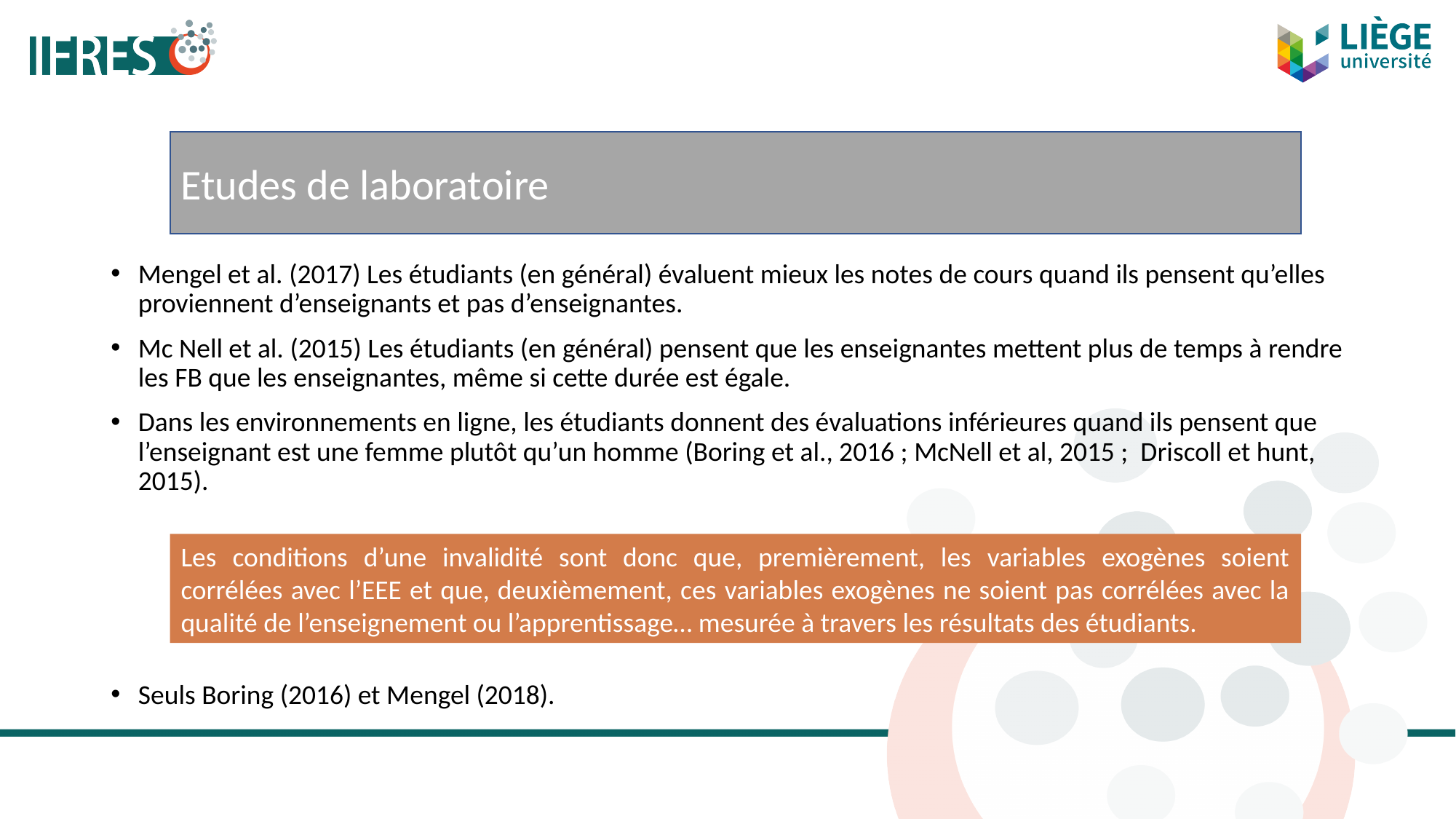

Etudes de laboratoire
Mengel et al. (2017) Les étudiants (en général) évaluent mieux les notes de cours quand ils pensent qu’elles proviennent d’enseignants et pas d’enseignantes.
Mc Nell et al. (2015) Les étudiants (en général) pensent que les enseignantes mettent plus de temps à rendre les FB que les enseignantes, même si cette durée est égale.
Dans les environnements en ligne, les étudiants donnent des évaluations inférieures quand ils pensent que l’enseignant est une femme plutôt qu’un homme (Boring et al., 2016 ; McNell et al, 2015 ;  Driscoll et hunt, 2015).
Les conditions d’une invalidité sont donc que, premièrement, les variables exogènes soient corrélées avec l’EEE et que, deuxièmement, ces variables exogènes ne soient pas corrélées avec la qualité de l’enseignement ou l’apprentissage… mesurée à travers les résultats des étudiants.

Seuls Boring (2016) et Mengel (2018).